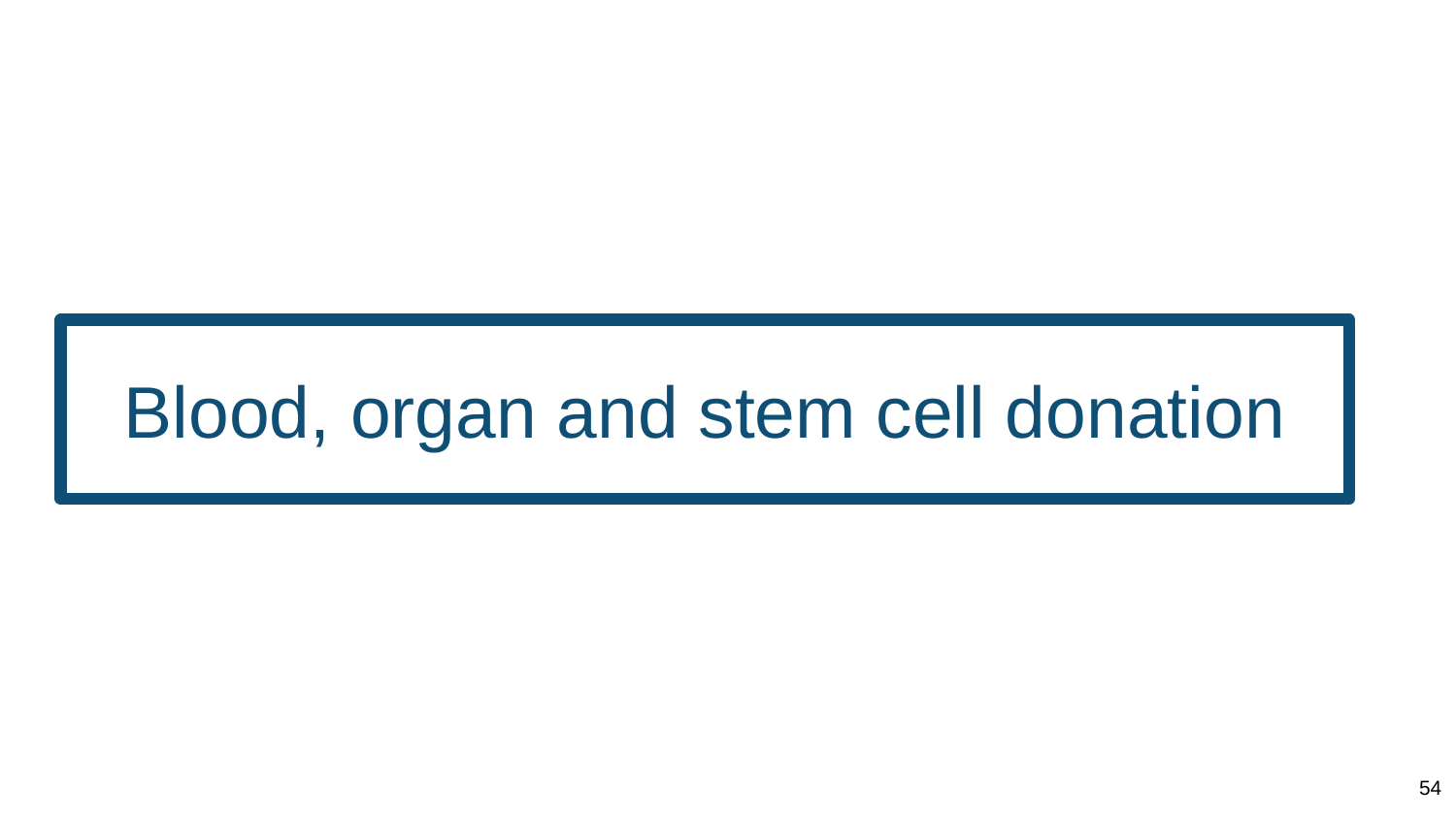

# Blood, organ and stem cell donation
54